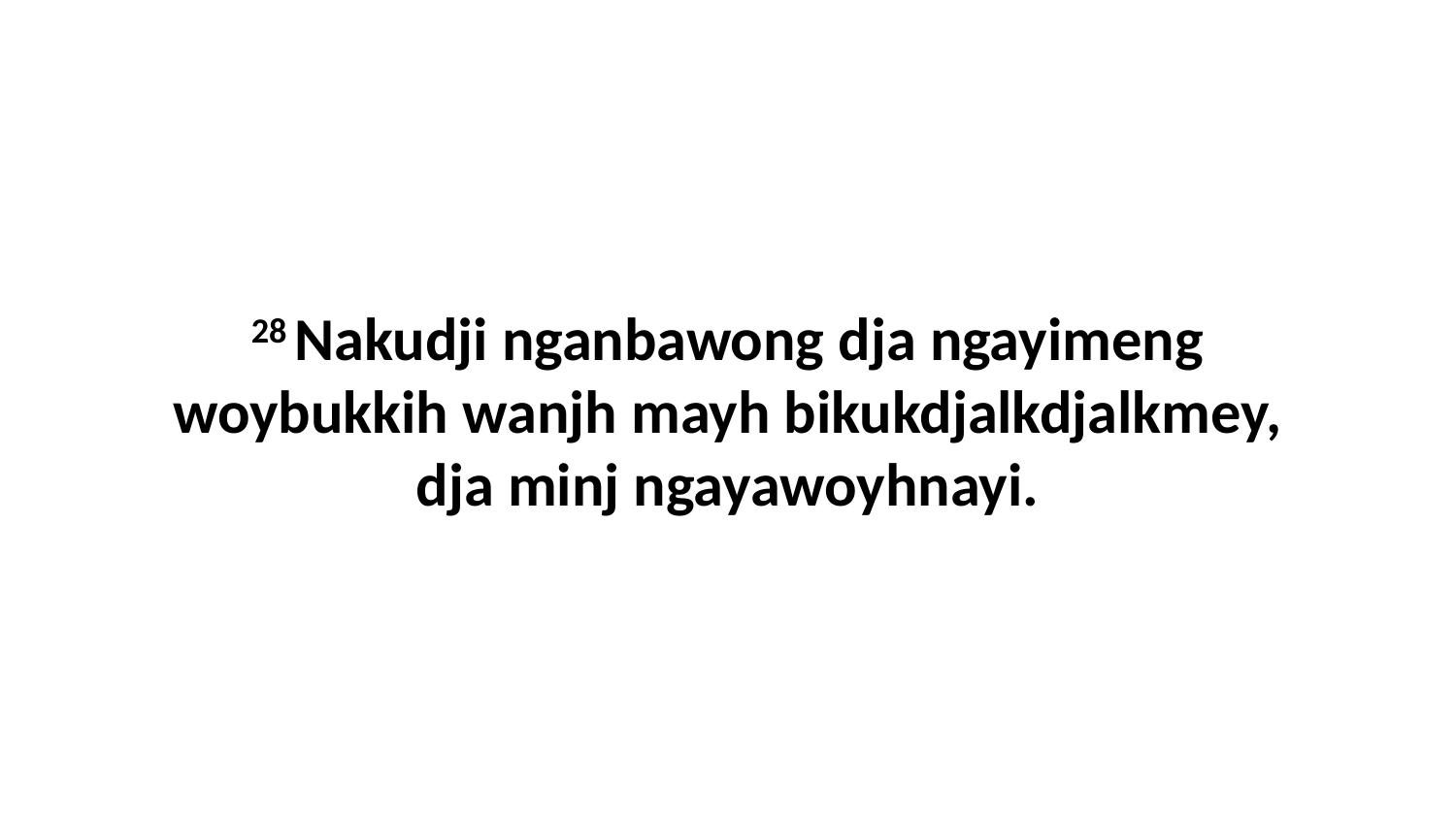

28 Nakudji nganbawong dja ngayimeng woybukkih wanjh mayh bikukdjalkdjalkmey, dja minj ngayawoyhnayi.